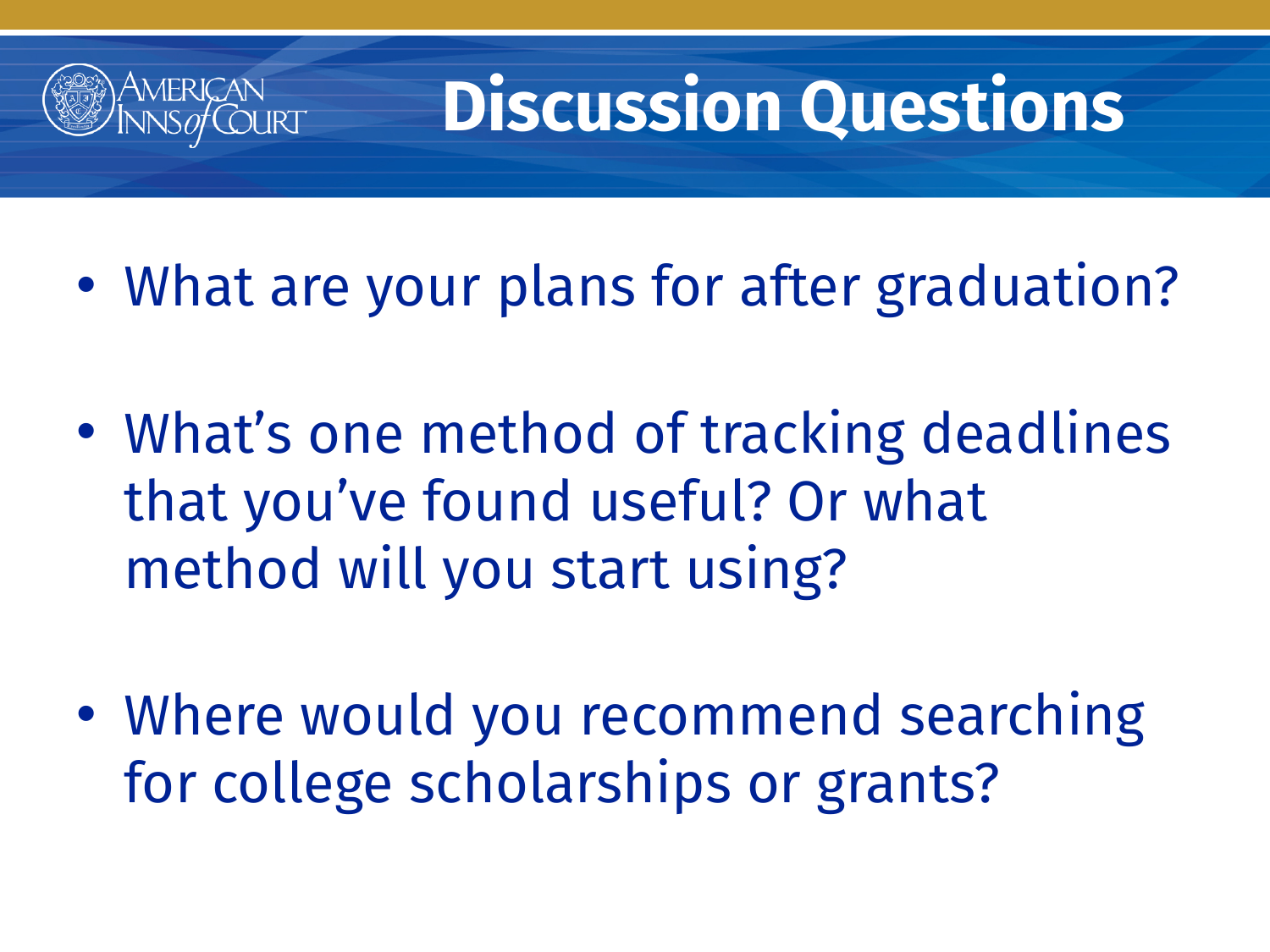

# Discussion Questions
What are your plans for after graduation?
What’s one method of tracking deadlines that you’ve found useful? Or what method will you start using?
Where would you recommend searching for college scholarships or grants?